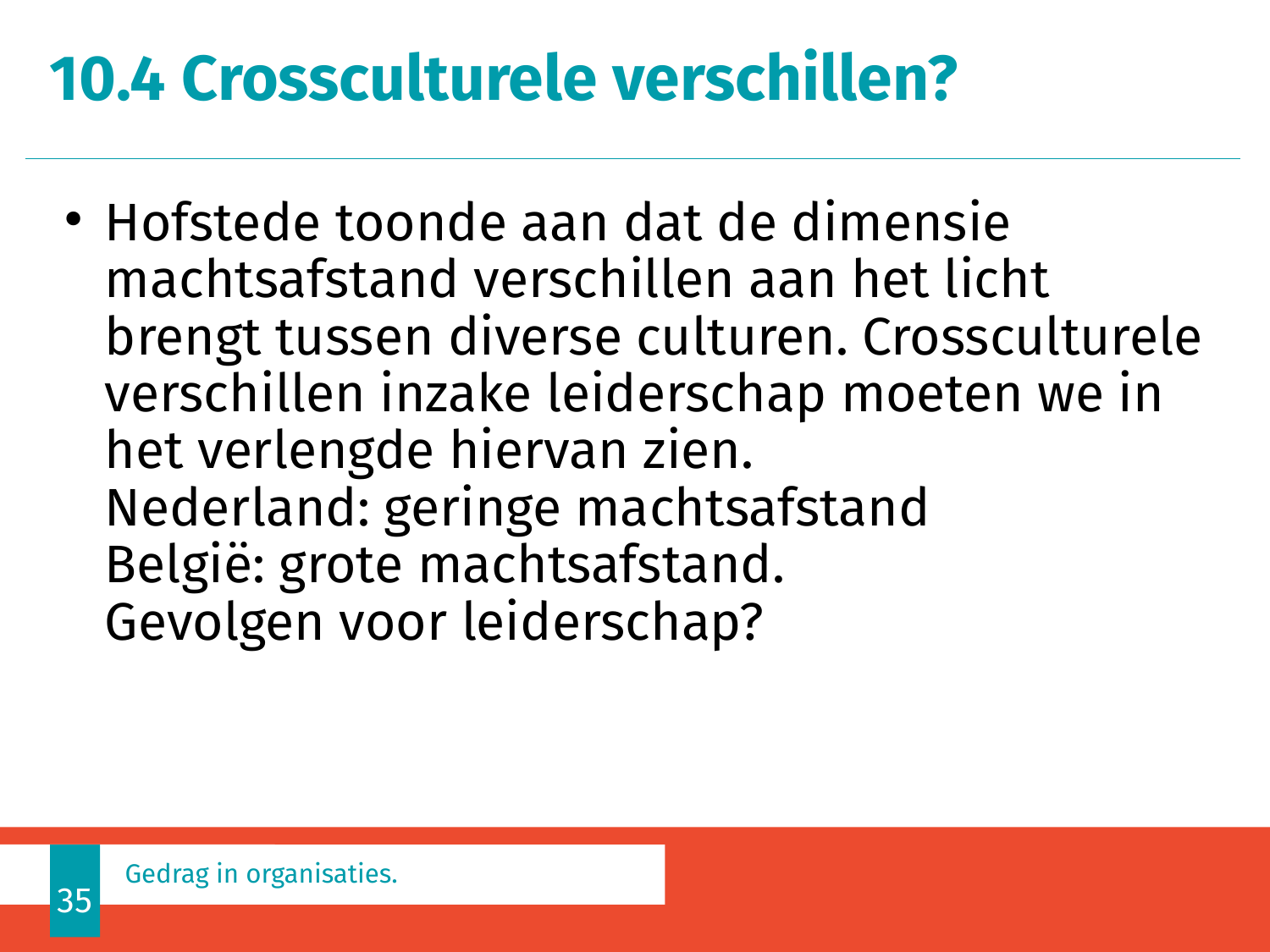

# 10.4 Crossculturele verschillen?
Hofstede toonde aan dat de dimensie machtsafstand verschillen aan het licht brengt tussen diverse culturen. Crossculturele verschillen inzake leiderschap moeten we in het verlengde hiervan zien.
Nederland: geringe machtsafstand
België: grote machtsafstand.
Gevolgen voor leiderschap?

35
Gedrag in organisaties.